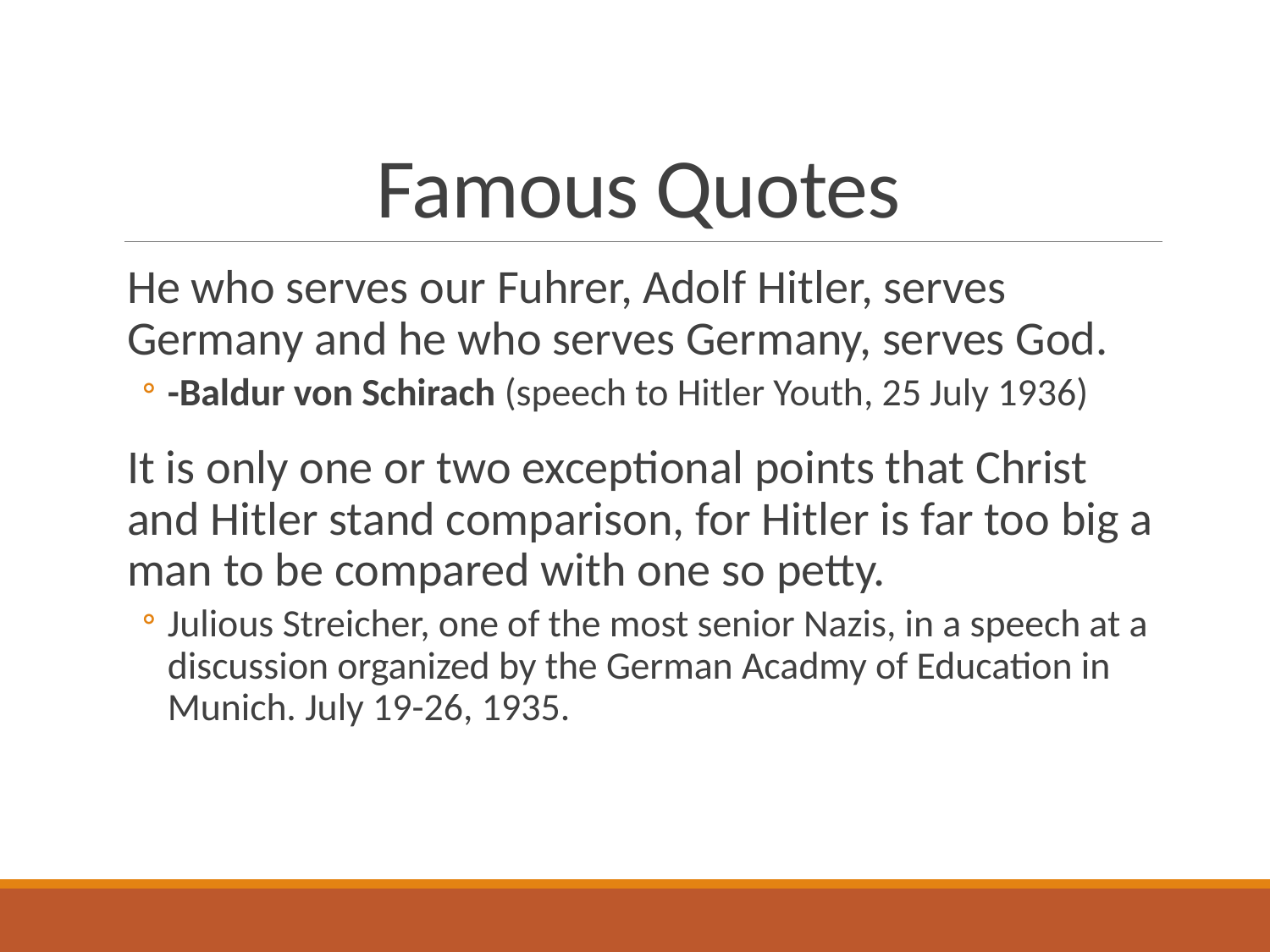

# Famous Quotes
He who serves our Fuhrer, Adolf Hitler, serves Germany and he who serves Germany, serves God.
-Baldur von Schirach (speech to Hitler Youth, 25 July 1936)
It is only one or two exceptional points that Christ and Hitler stand comparison, for Hitler is far too big a man to be compared with one so petty.
Julious Streicher, one of the most senior Nazis, in a speech at a discussion organized by the German Acadmy of Education in Munich. July 19-26, 1935.